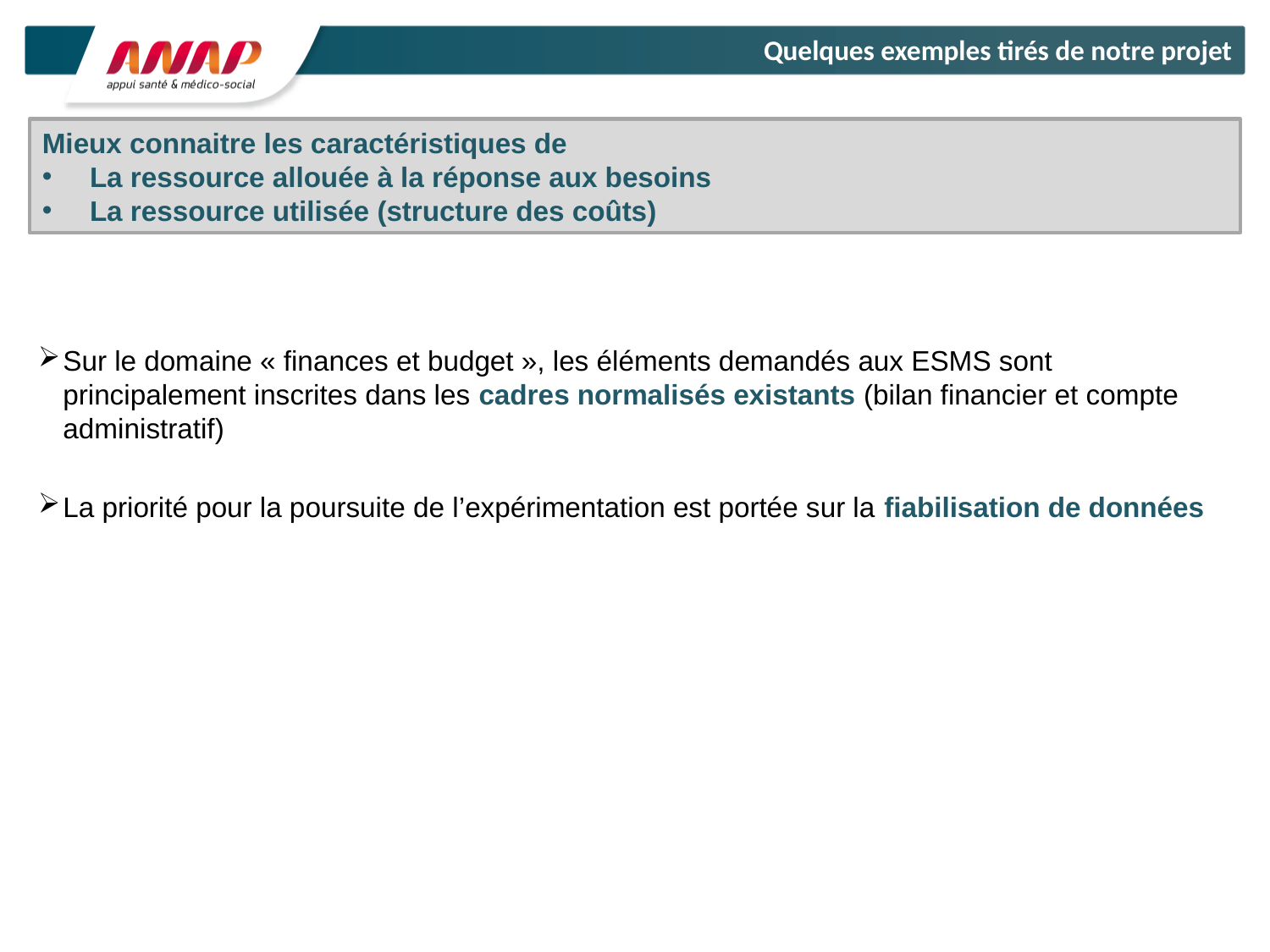

Quelques exemples tirés de notre projet
Mieux connaitre les caractéristiques de
La ressource allouée à la réponse aux besoins
La ressource utilisée (structure des coûts)

Sur le domaine « finances et budget », les éléments demandés aux ESMS sont principalement inscrites dans les cadres normalisés existants (bilan financier et compte administratif)

La priorité pour la poursuite de l’expérimentation est portée sur la fiabilisation de données